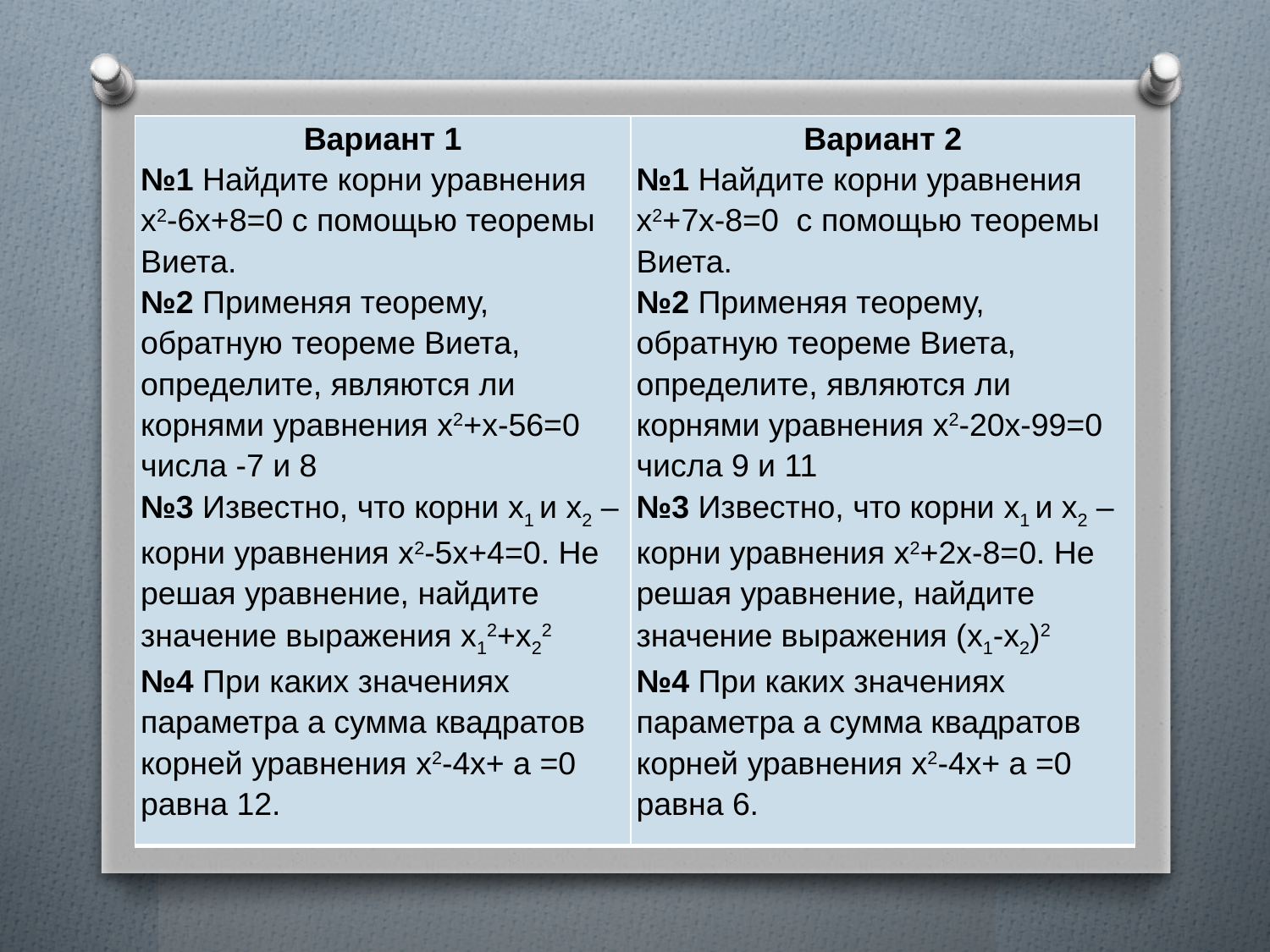

| Вариант 1 №1 Найдите корни уравнения x2-6x+8=0 с помощью теоремы Виета. №2 Применяя теорему, обратную теореме Виета, определите, являются ли корнями уравнения x2+x-56=0 числа -7 и 8 №3 Известно, что корни x1 и x2 – корни уравнения x2-5x+4=0. Не решая уравнение, найдите значение выражения x12+x22 №4 При каких значениях параметра а сумма квадратов корней уравнения x2-4x+ а =0 равна 12. | Вариант 2 №1 Найдите корни уравнения x2+7x-8=0 с помощью теоремы Виета. №2 Применяя теорему, обратную теореме Виета, определите, являются ли корнями уравнения x2-20x-99=0 числа 9 и 11 №3 Известно, что корни x1 и x2 – корни уравнения x2+2x-8=0. Не решая уравнение, найдите значение выражения (x1-x2)2 №4 При каких значениях параметра а сумма квадратов корней уравнения x2-4x+ а =0 равна 6. |
| --- | --- |